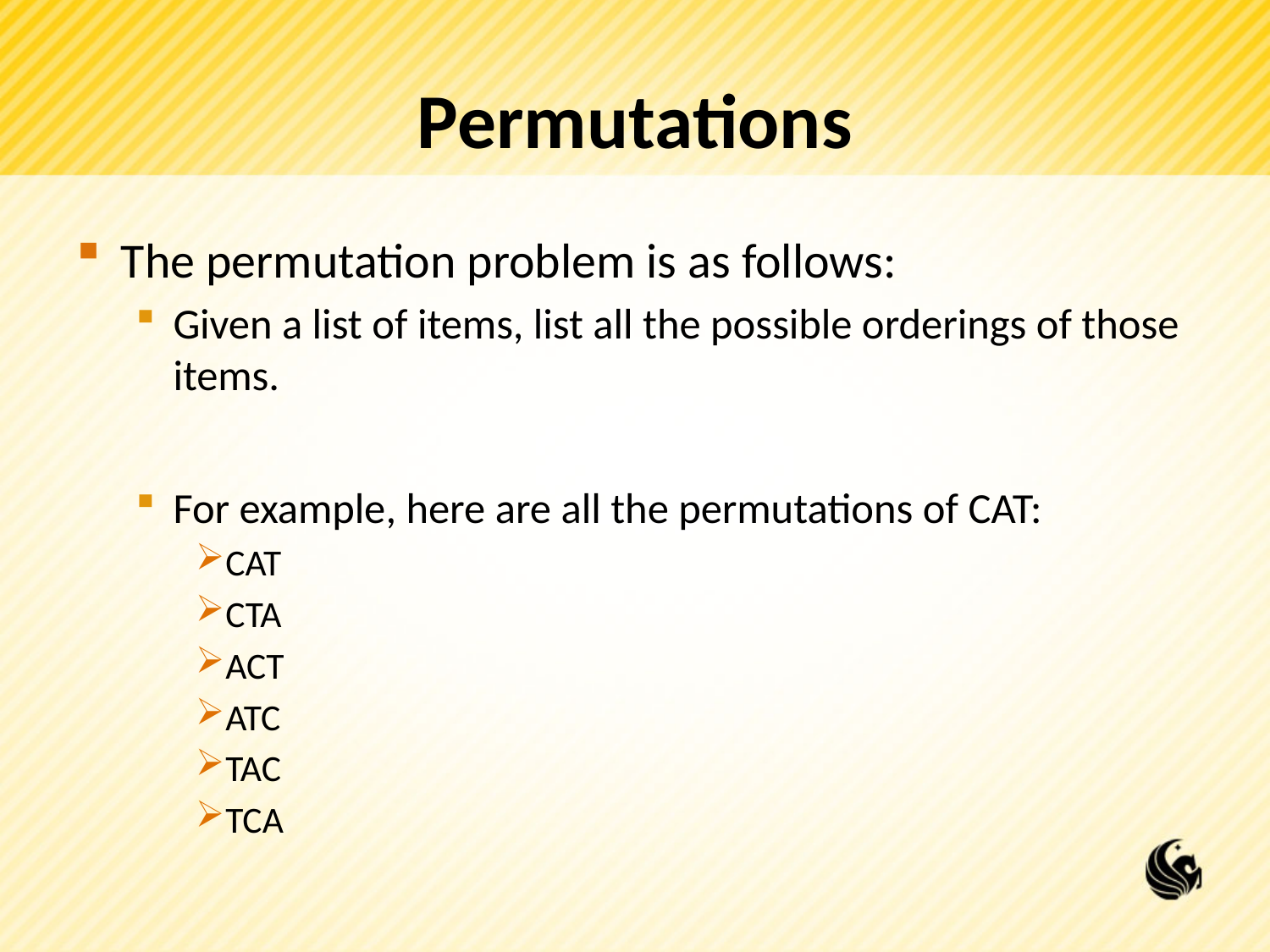

# Permutations
The permutation problem is as follows:
Given a list of items, list all the possible orderings of those items.

For example, here are all the permutations of CAT:
CAT
CTA
ACT
ATC
TAC
TCA